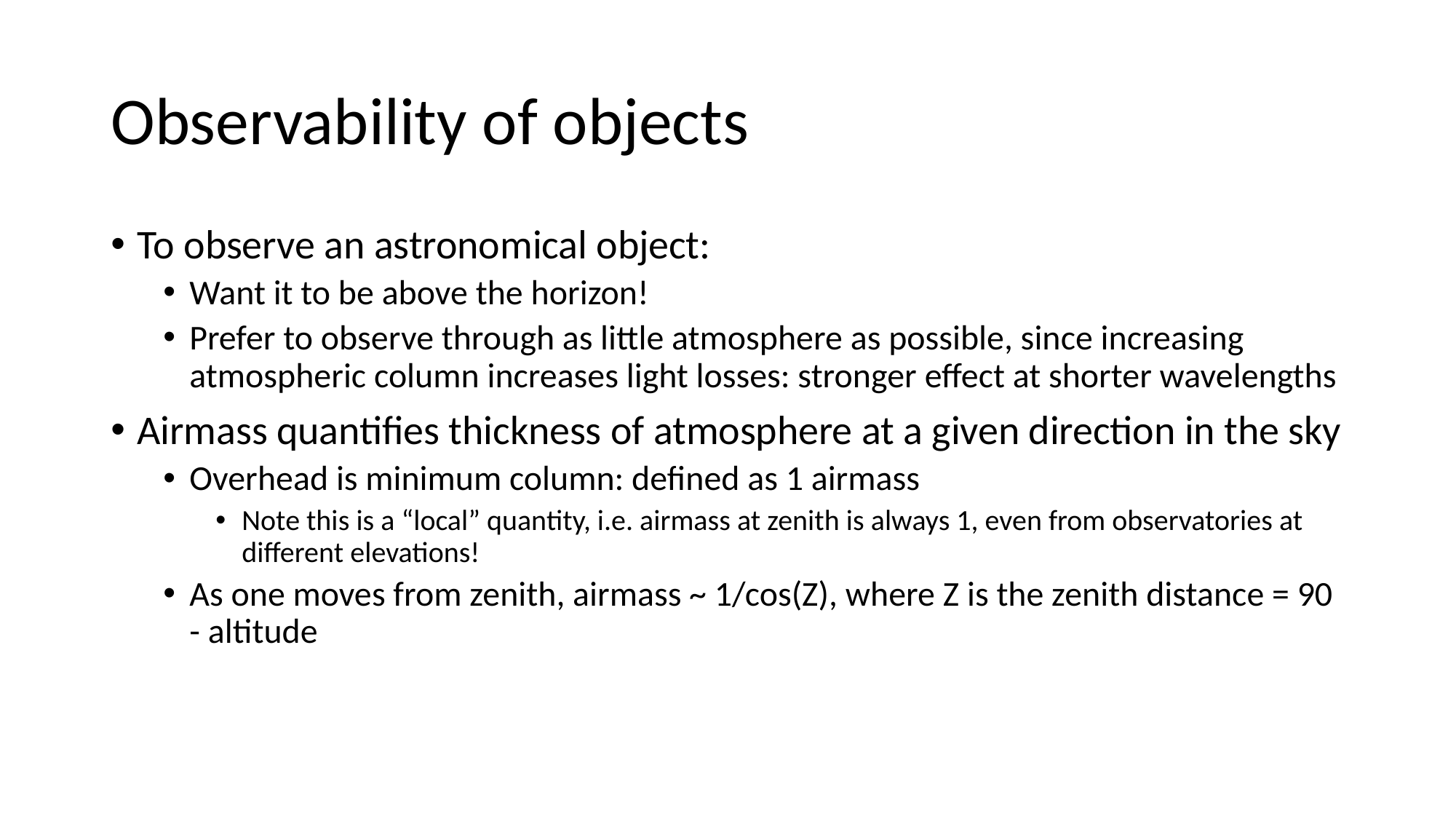

# Observability of objects
To observe an astronomical object:
Want it to be above the horizon!
Prefer to observe through as little atmosphere as possible, since increasing atmospheric column increases light losses: stronger effect at shorter wavelengths
Airmass quantifies thickness of atmosphere at a given direction in the sky
Overhead is minimum column: defined as 1 airmass
Note this is a “local” quantity, i.e. airmass at zenith is always 1, even from observatories at different elevations!
As one moves from zenith, airmass ~ 1/cos(Z), where Z is the zenith distance = 90 - altitude